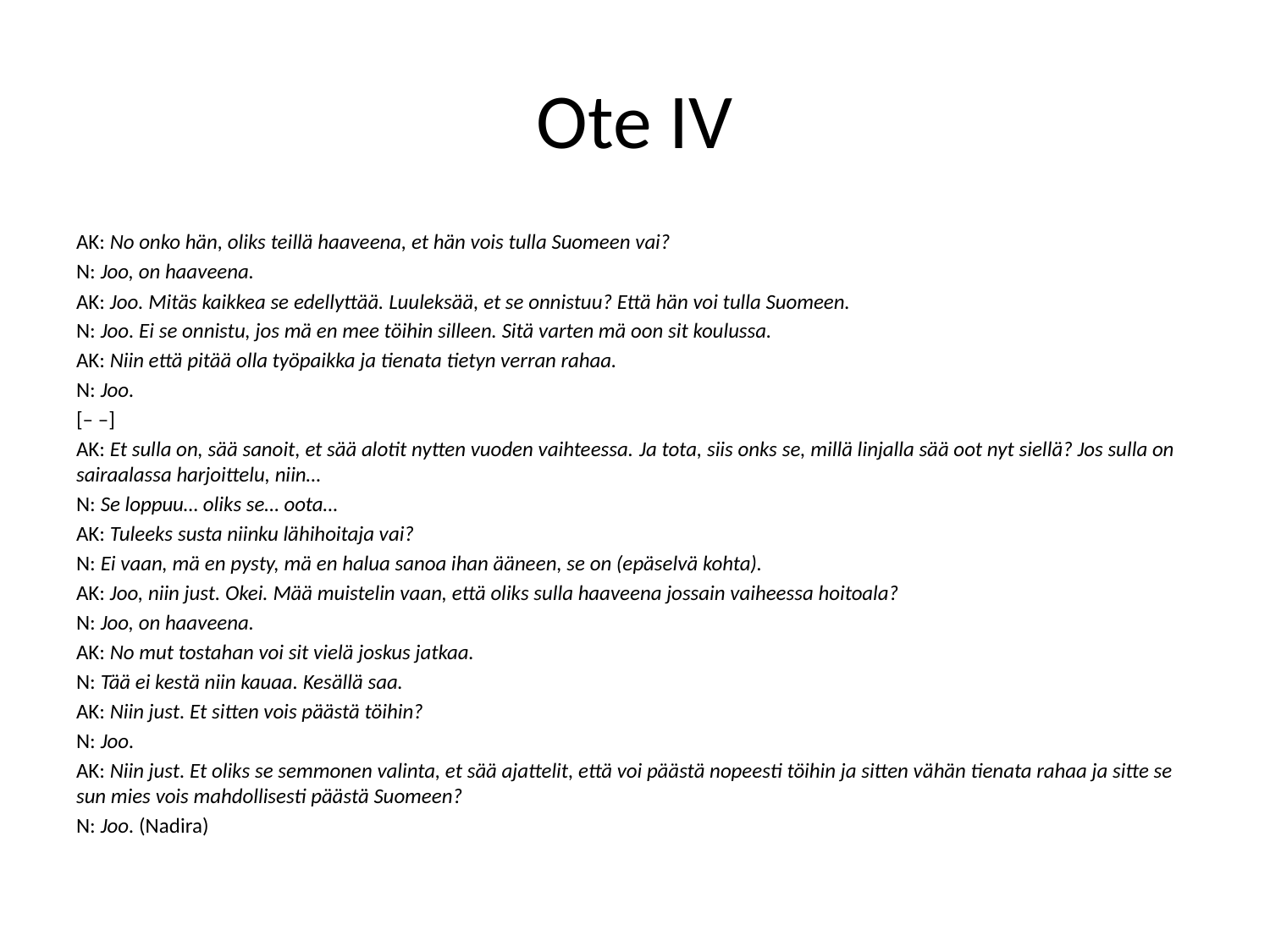

# Ote IV
AK: No onko hän, oliks teillä haaveena, et hän vois tulla Suomeen vai?
N: Joo, on haaveena.
AK: Joo. Mitäs kaikkea se edellyttää. Luuleksää, et se onnistuu? Että hän voi tulla Suomeen.
N: Joo. Ei se onnistu, jos mä en mee töihin silleen. Sitä varten mä oon sit koulussa.
AK: Niin että pitää olla työpaikka ja tienata tietyn verran rahaa.
N: Joo.
[– –]
AK: Et sulla on, sää sanoit, et sää alotit nytten vuoden vaihteessa. Ja tota, siis onks se, millä linjalla sää oot nyt siellä? Jos sulla on sairaalassa harjoittelu, niin…
N: Se loppuu… oliks se… oota…
AK: Tuleeks susta niinku lähihoitaja vai?
N: Ei vaan, mä en pysty, mä en halua sanoa ihan ääneen, se on (epäselvä kohta).
AK: Joo, niin just. Okei. Mää muistelin vaan, että oliks sulla haaveena jossain vaiheessa hoitoala?
N: Joo, on haaveena.
AK: No mut tostahan voi sit vielä joskus jatkaa.
N: Tää ei kestä niin kauaa. Kesällä saa.
AK: Niin just. Et sitten vois päästä töihin?
N: Joo.
AK: Niin just. Et oliks se semmonen valinta, et sää ajattelit, että voi päästä nopeesti töihin ja sitten vähän tienata rahaa ja sitte se sun mies vois mahdollisesti päästä Suomeen?
N: Joo. (Nadira)